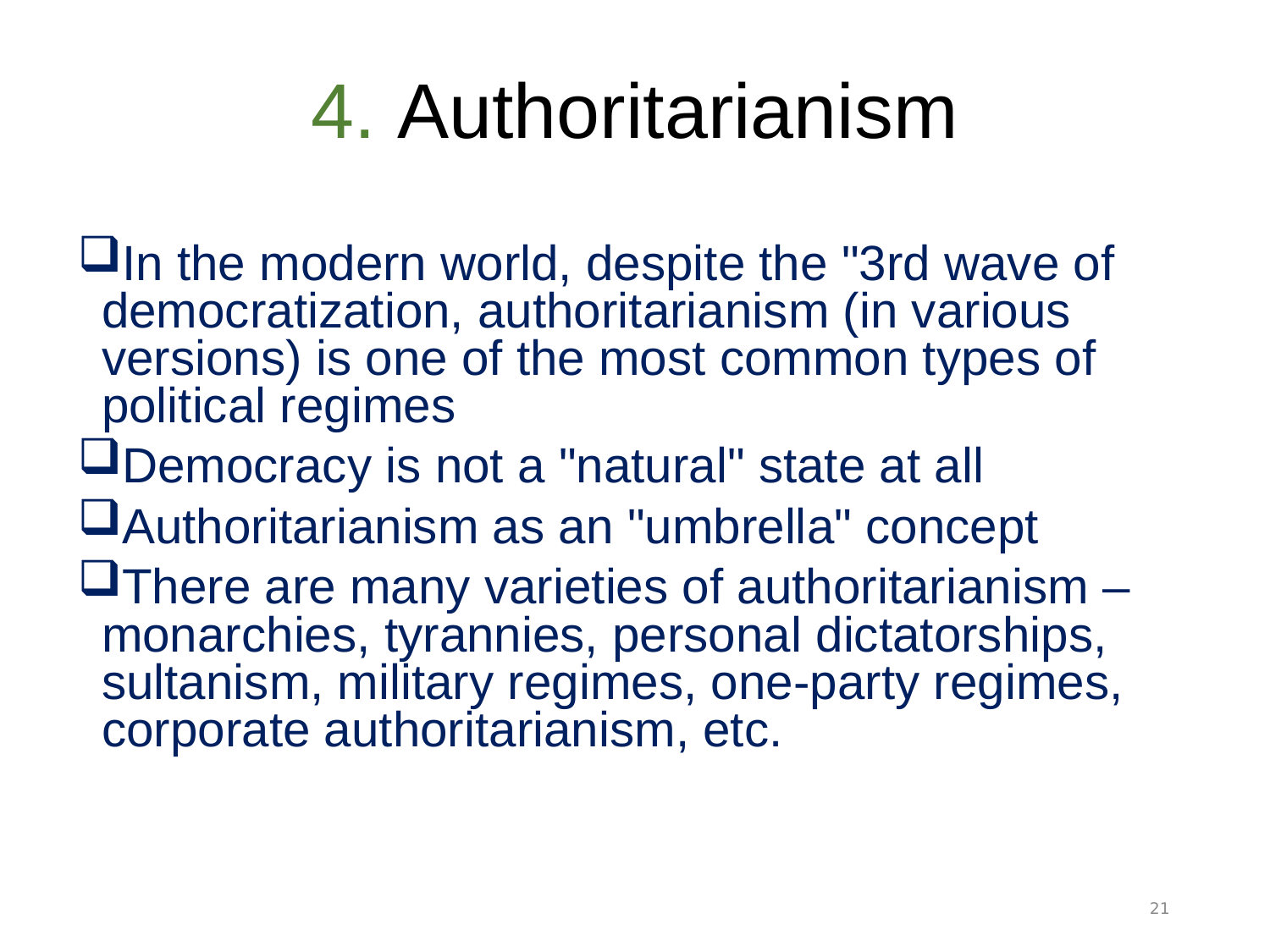

# 4. Authoritarianism
In the modern world, despite the "3rd wave of democratization, authoritarianism (in various versions) is one of the most common types of political regimes
Democracy is not a "natural" state at all
Authoritarianism as an "umbrella" concept
There are many varieties of authoritarianism – monarchies, tyrannies, personal dictatorships, sultanism, military regimes, one-party regimes, corporate authoritarianism, etc.
21